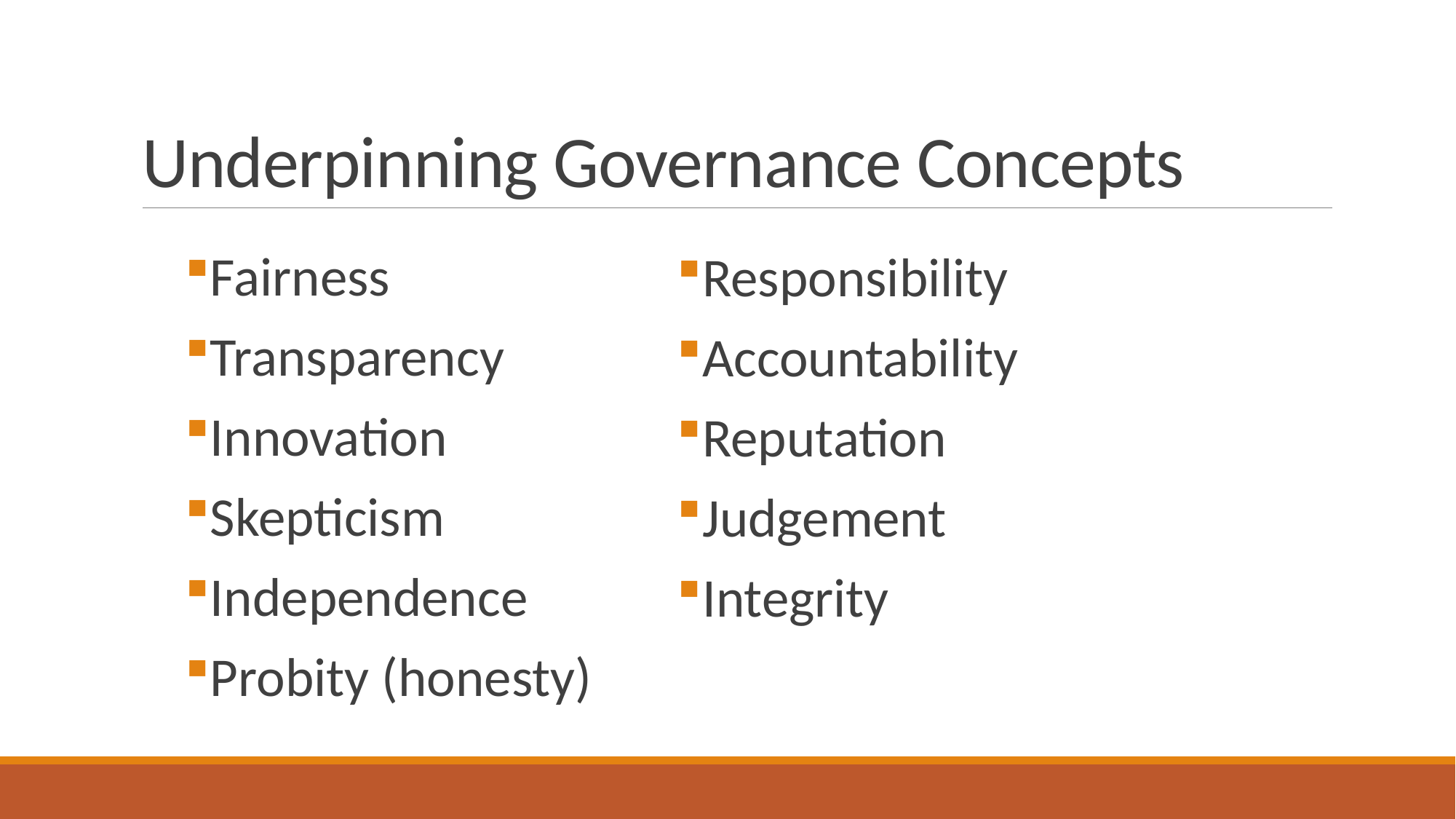

# Underpinning Governance Concepts
Fairness
Transparency
Innovation
Skepticism
Independence
Probity (honesty)

Responsibility
Accountability
Reputation
Judgement
Integrity